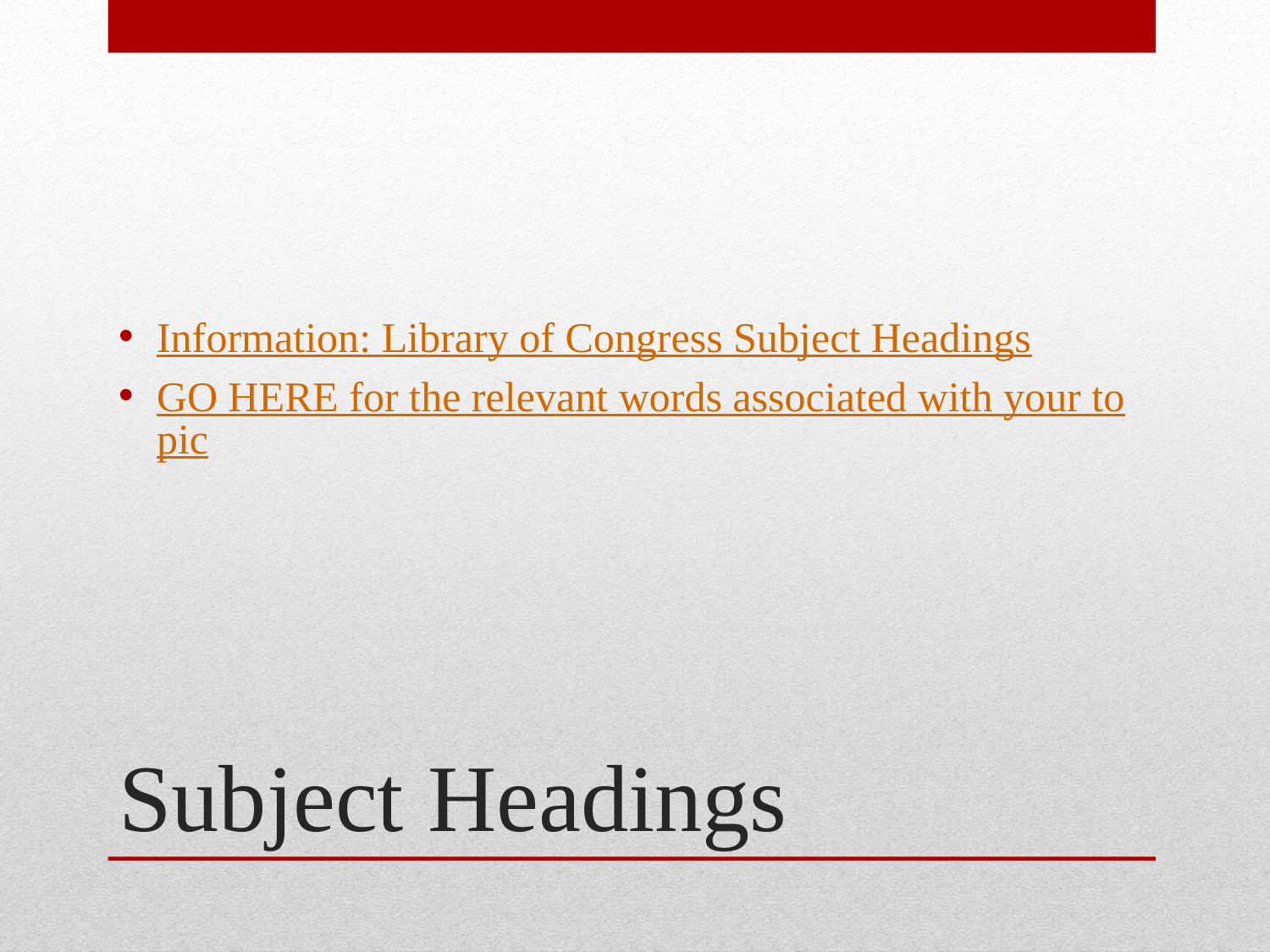

Information: Library of Congress Subject Headings
GO HERE for the relevant words associated with your topic
# Subject Headings